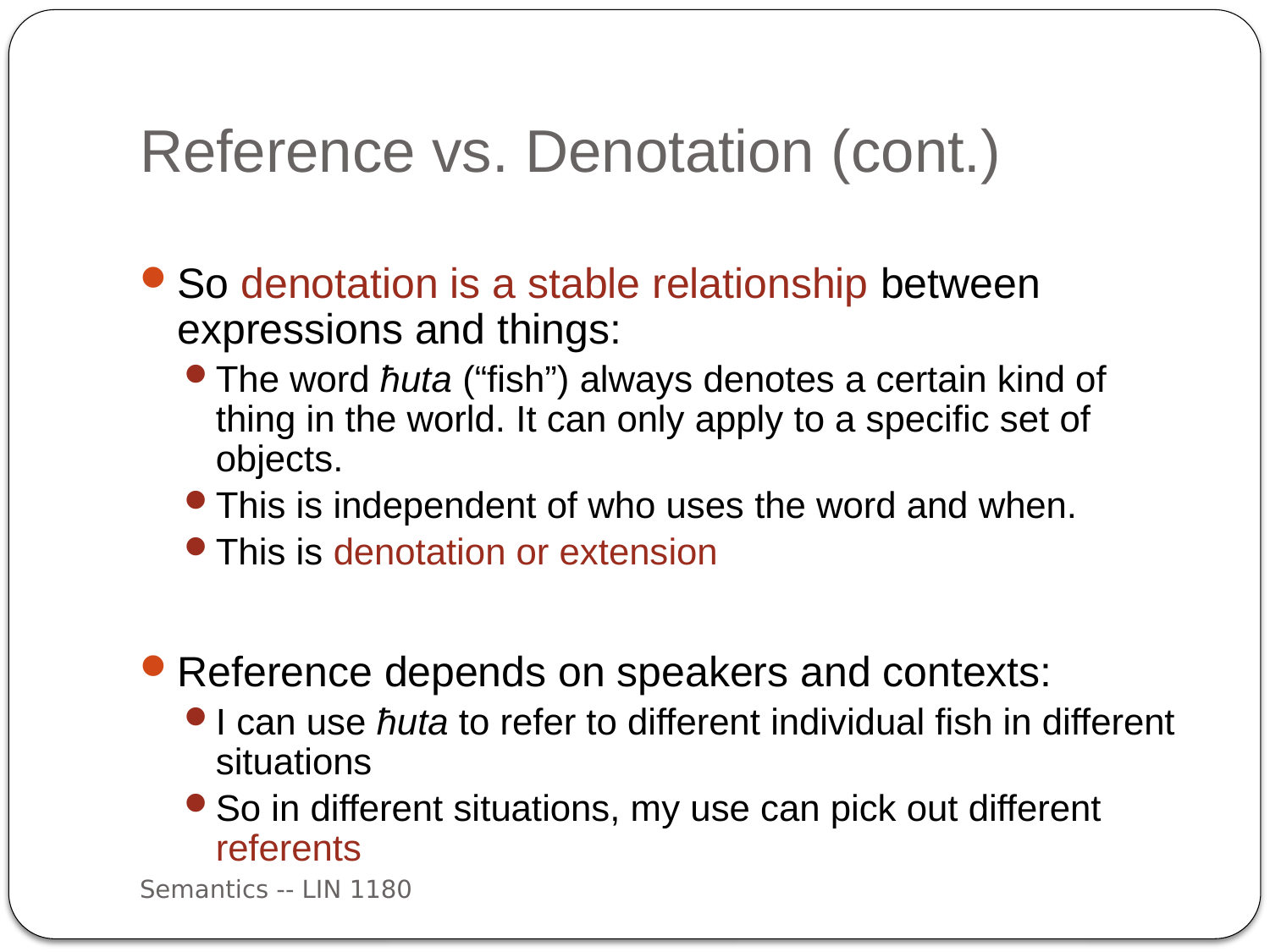

# Reference vs. Denotation (cont.)

So denotation is a stable relationship between expressions and things:
The word ħuta (“fish”) always denotes a certain kind of thing in the world. It can only apply to a specific set of objects.
This is independent of who uses the word and when.
This is denotation or extension

Reference depends on speakers and contexts:
I can use ħuta to refer to different individual fish in different situations
So in different situations, my use can pick out different referents
Semantics -- LIN 1180